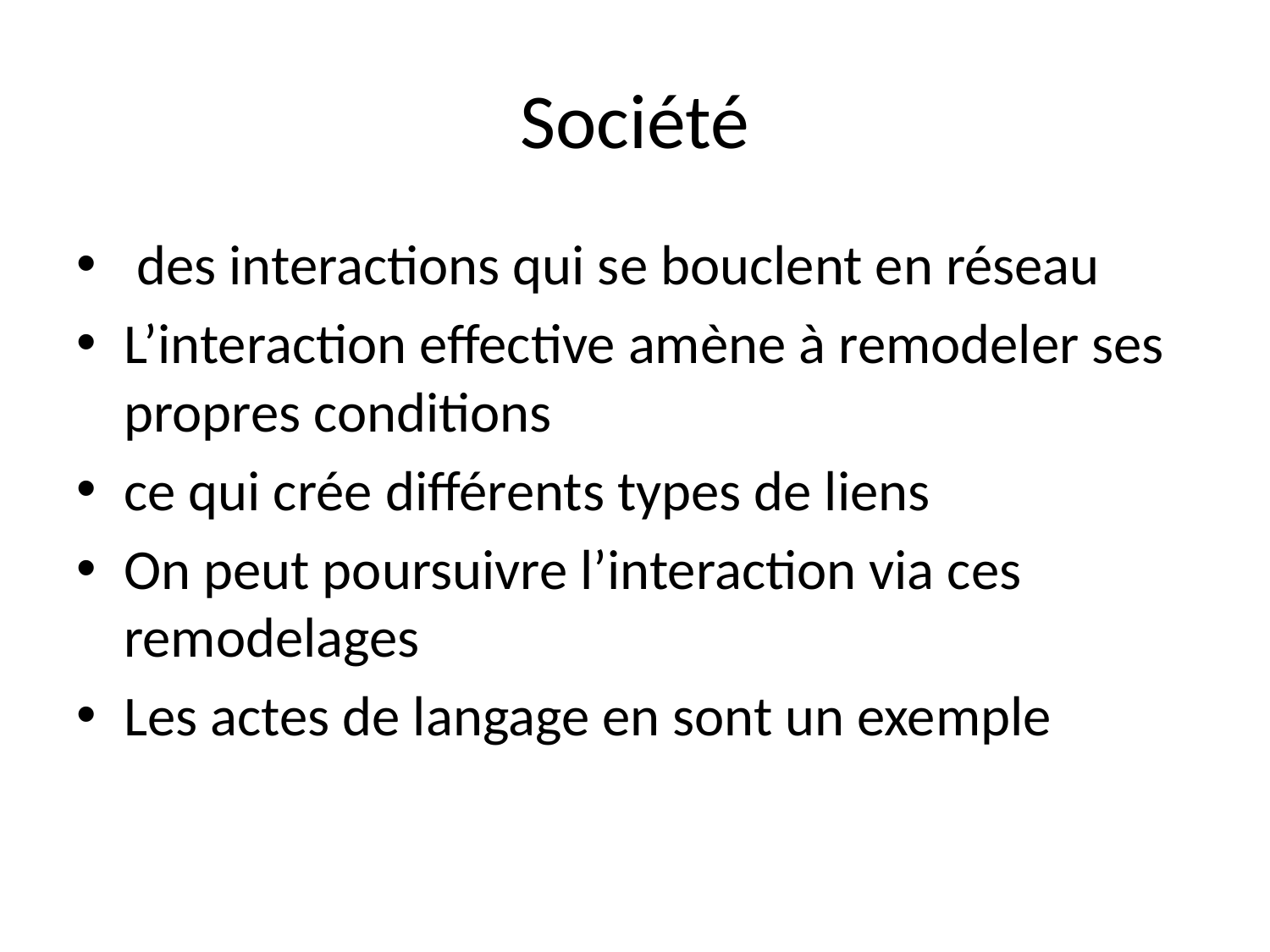

# Société
 des interactions qui se bouclent en réseau
L’interaction effective amène à remodeler ses propres conditions
ce qui crée différents types de liens
On peut poursuivre l’interaction via ces remodelages
Les actes de langage en sont un exemple